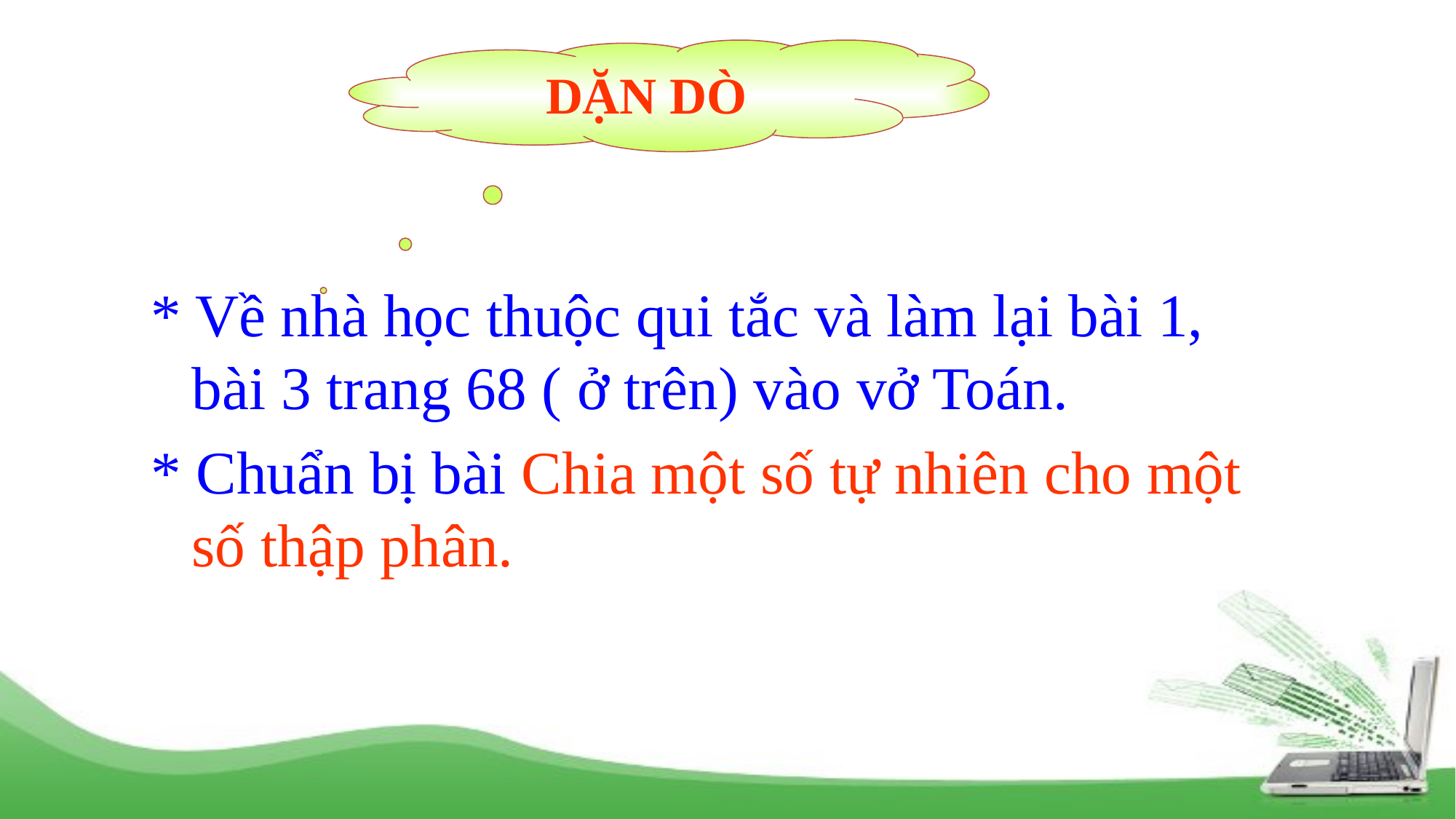

DẶN DÒ
* Về nhà học thuộc qui tắc và làm lại bài 1, bài 3 trang 68 ( ở trên) vào vở Toán.
* Chuẩn bị bài Chia một số tự nhiên cho một số thập phân.